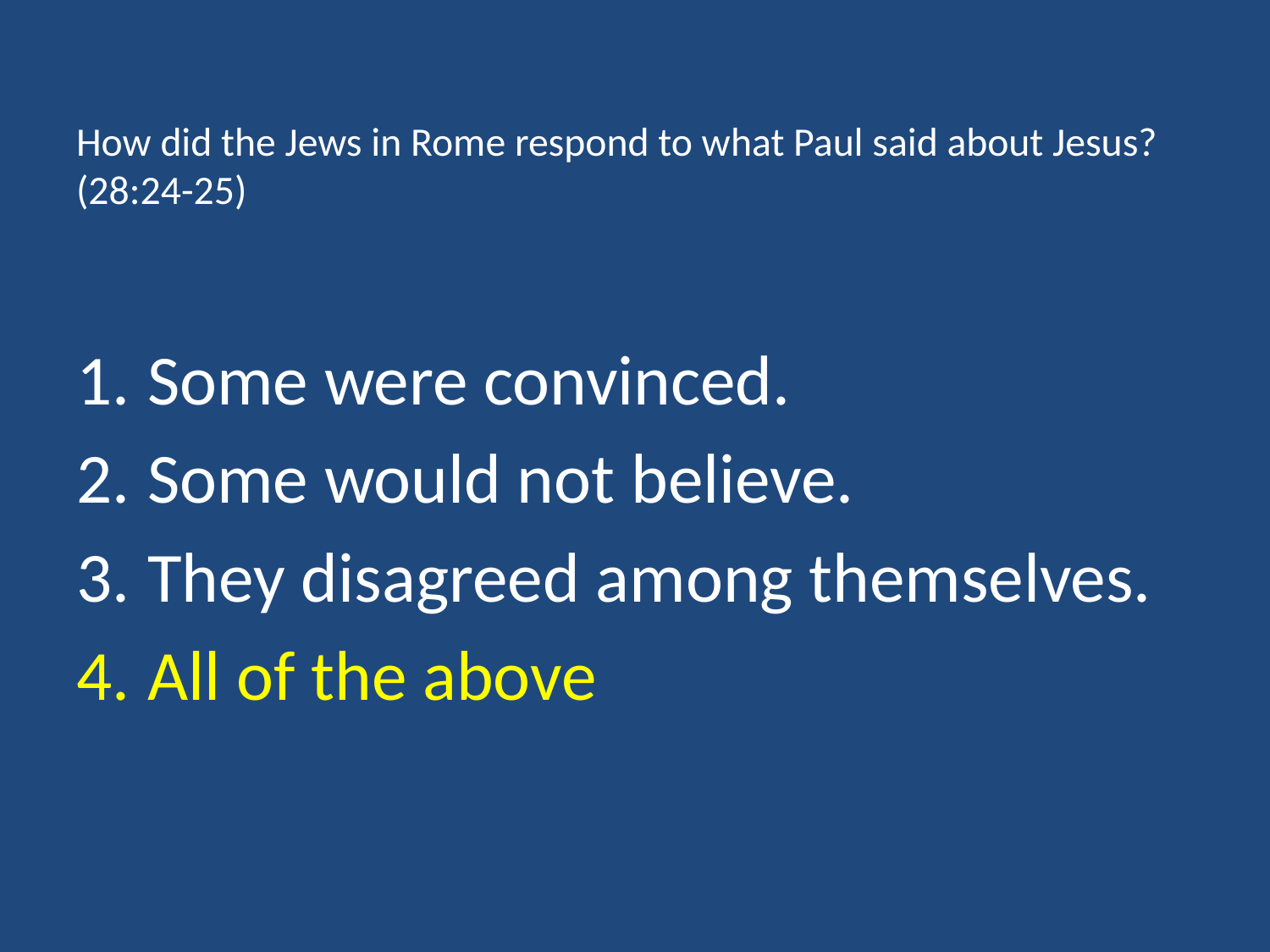

# How did the Jews in Rome respond to what Paul said about Jesus? (28:24-25)
Some were convinced.
Some would not believe.
They disagreed among themselves.
All of the above